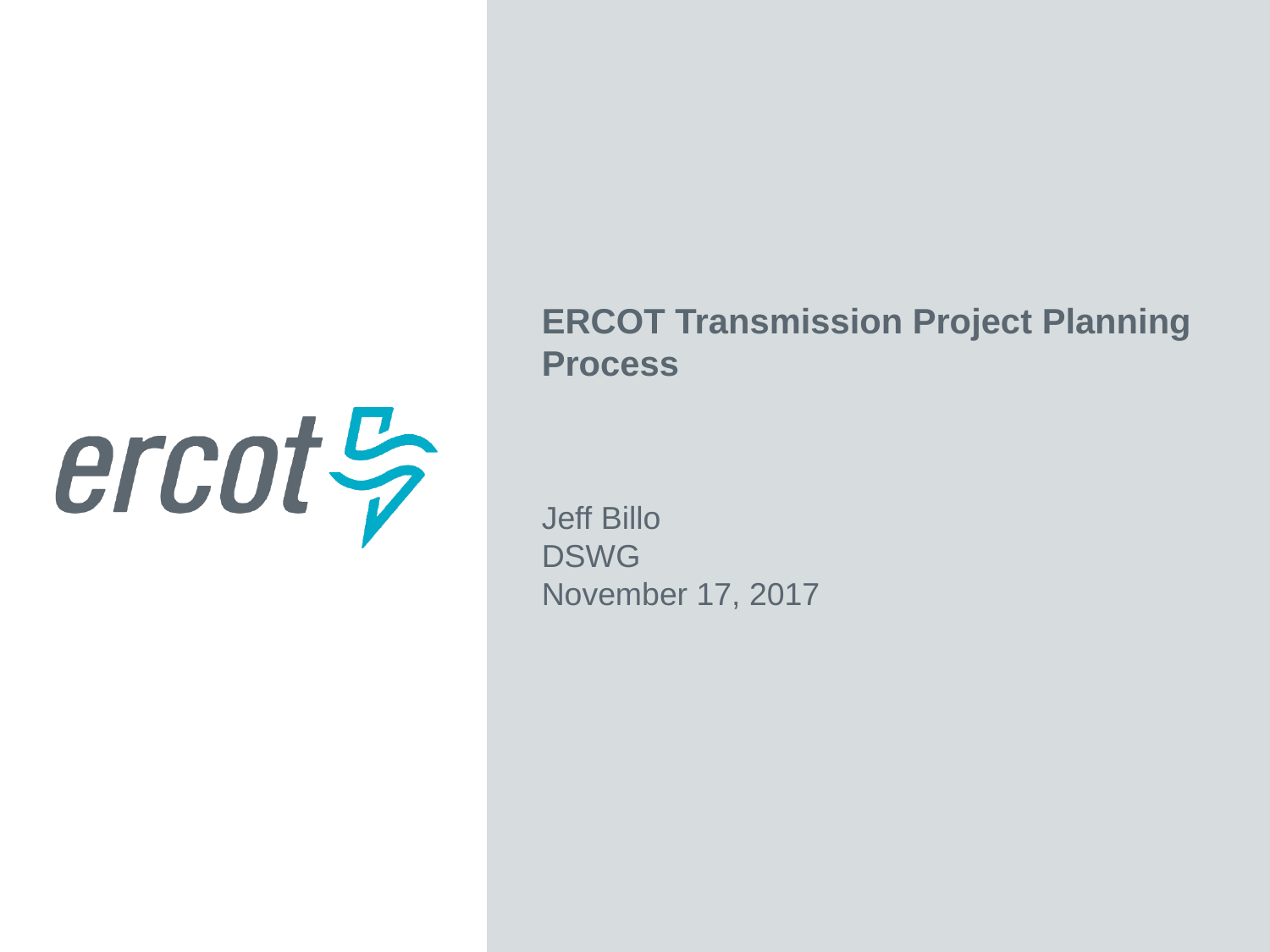

ERCOT Transmission Project Planning Process

Jeff Billo
DSWG
November 17, 2017